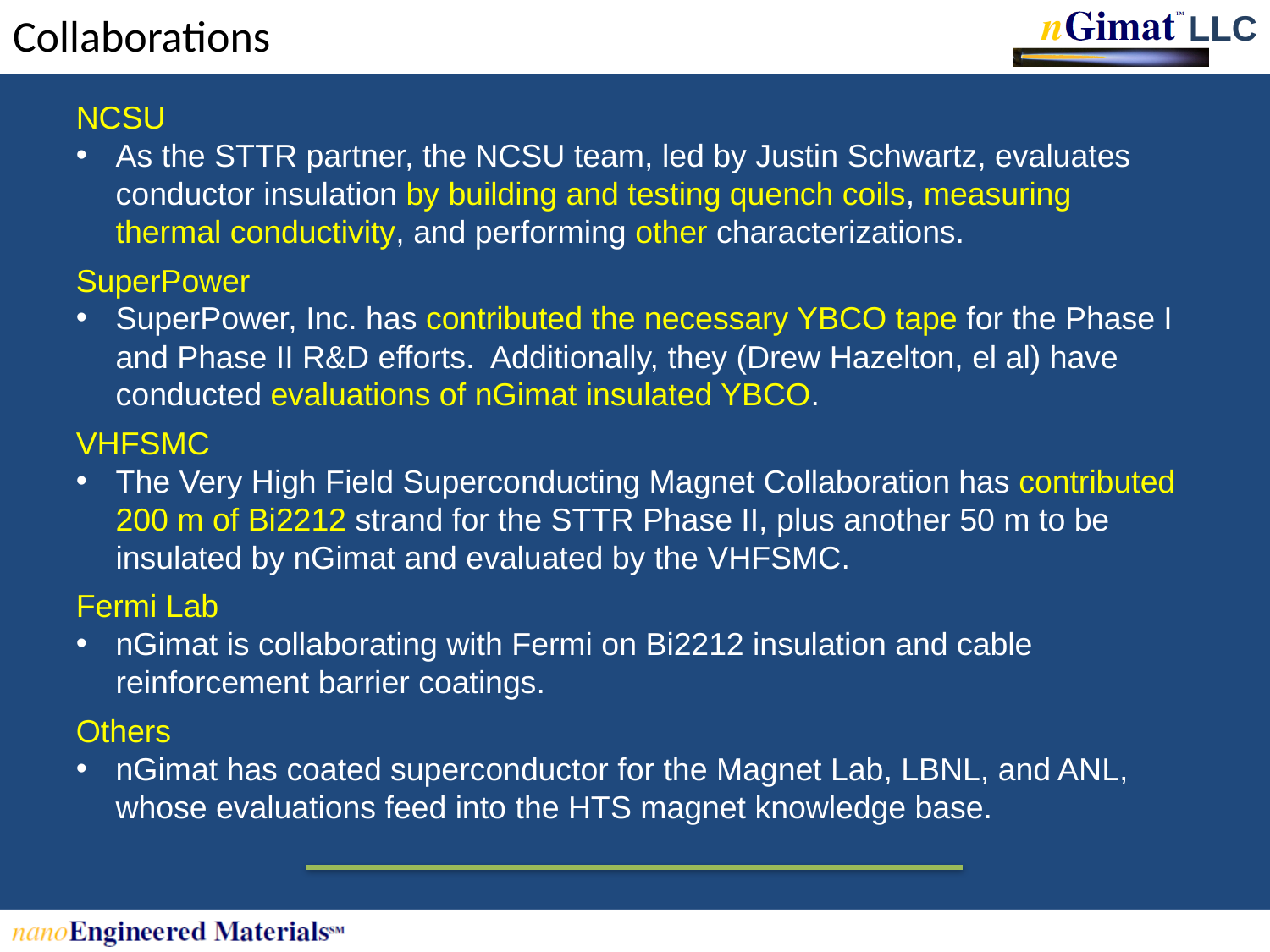

# Collaborations
NCSU
As the STTR partner, the NCSU team, led by Justin Schwartz, evaluates conductor insulation by building and testing quench coils, measuring thermal conductivity, and performing other characterizations.
SuperPower
SuperPower, Inc. has contributed the necessary YBCO tape for the Phase I and Phase II R&D efforts.  Additionally, they (Drew Hazelton, el al) have conducted evaluations of nGimat insulated YBCO.
VHFSMC
The Very High Field Superconducting Magnet Collaboration has contributed 200 m of Bi2212 strand for the STTR Phase II, plus another 50 m to be insulated by nGimat and evaluated by the VHFSMC.
Fermi Lab
nGimat is collaborating with Fermi on Bi2212 insulation and cable reinforcement barrier coatings.
Others
nGimat has coated superconductor for the Magnet Lab, LBNL, and ANL, whose evaluations feed into the HTS magnet knowledge base.